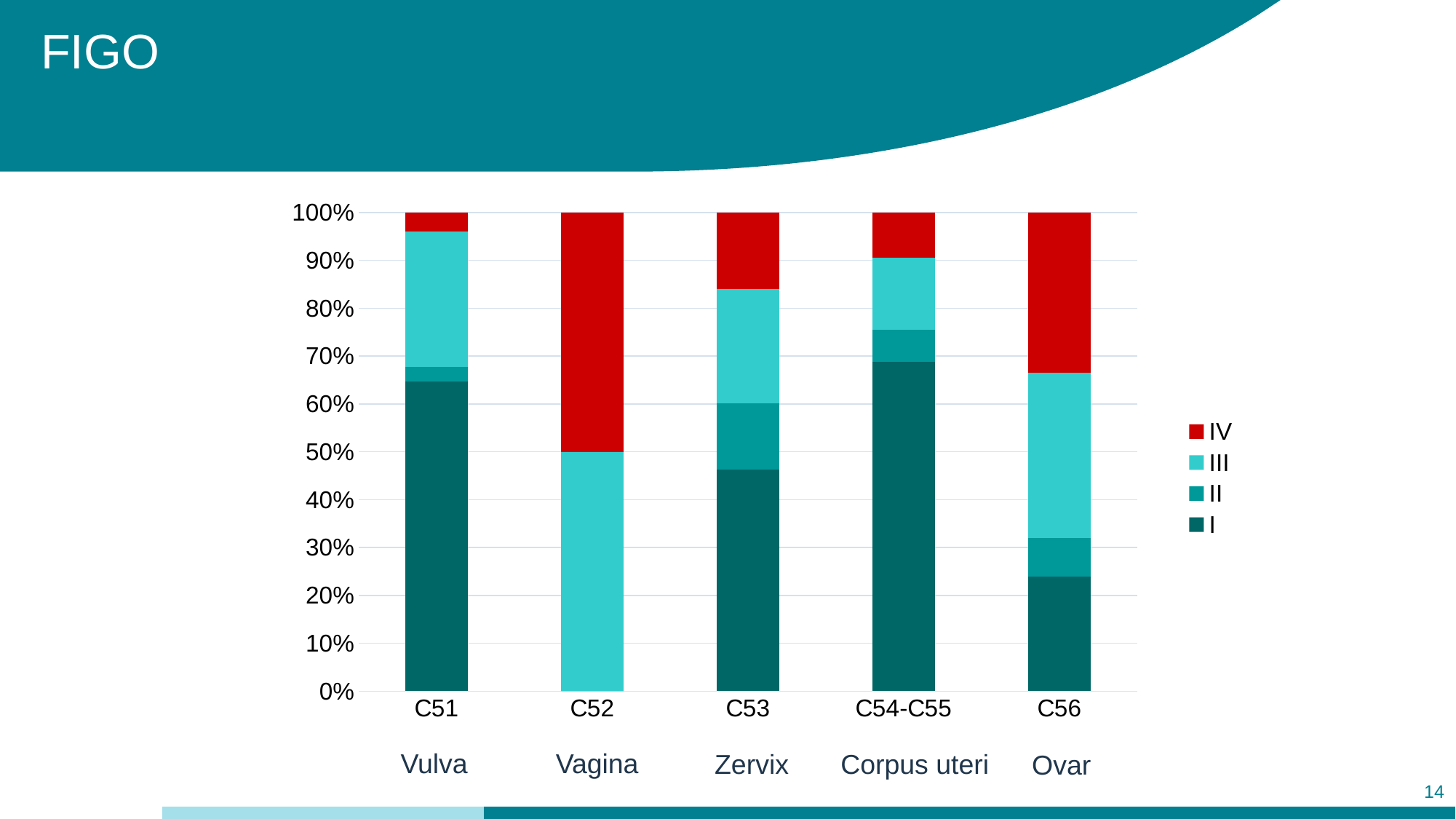

# FIGO

### Chart

| Category | I | II | III | IV |
|---|---|---|---|---|
| C51 | 64.64646464646465 | 3.0303030303030303 | 28.28282828282828 | 4.040404040404041 |
| C52 | 0.0 | 0.0 | 50.0 | 50.0 |
| C53 | 46.3768115942029 | 13.768115942028986 | 23.91304347826087 | 15.942028985507244 |
| C54-C55 | 68.77192982456141 | 6.666666666666667 | 15.087719298245613 | 9.473684210526317 |
| C56 | 23.923444976076556 | 8.133971291866029 | 34.44976076555024 | 33.49282296650718 |
Vulva
Vagina
Zervix
Corpus uteri
Ovar